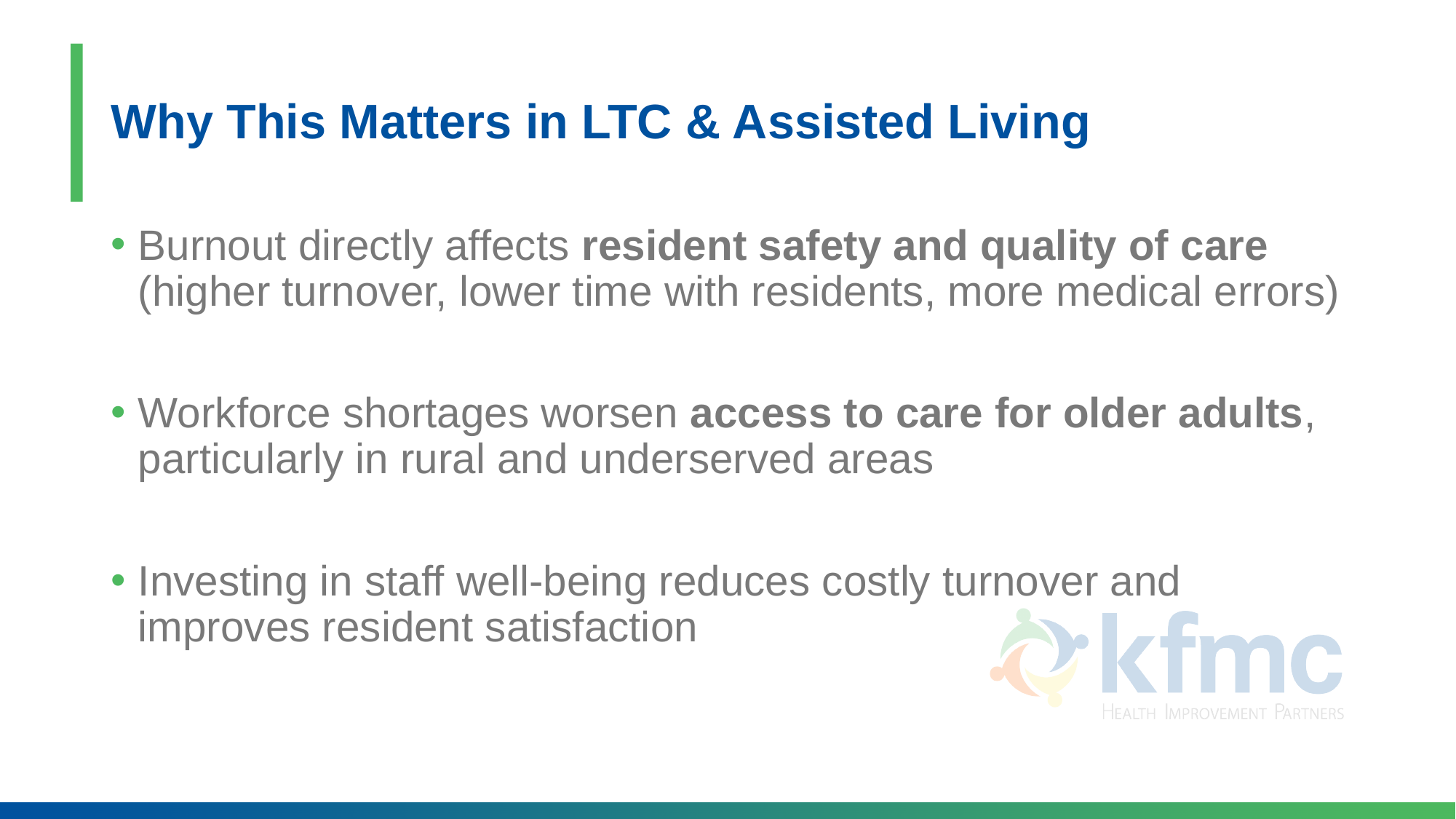

# Why This Matters in LTC & Assisted Living
Burnout directly affects resident safety and quality of care (higher turnover, lower time with residents, more medical errors)

Workforce shortages worsen access to care for older adults, particularly in rural and underserved areas

Investing in staff well-being reduces costly turnover and improves resident satisfaction